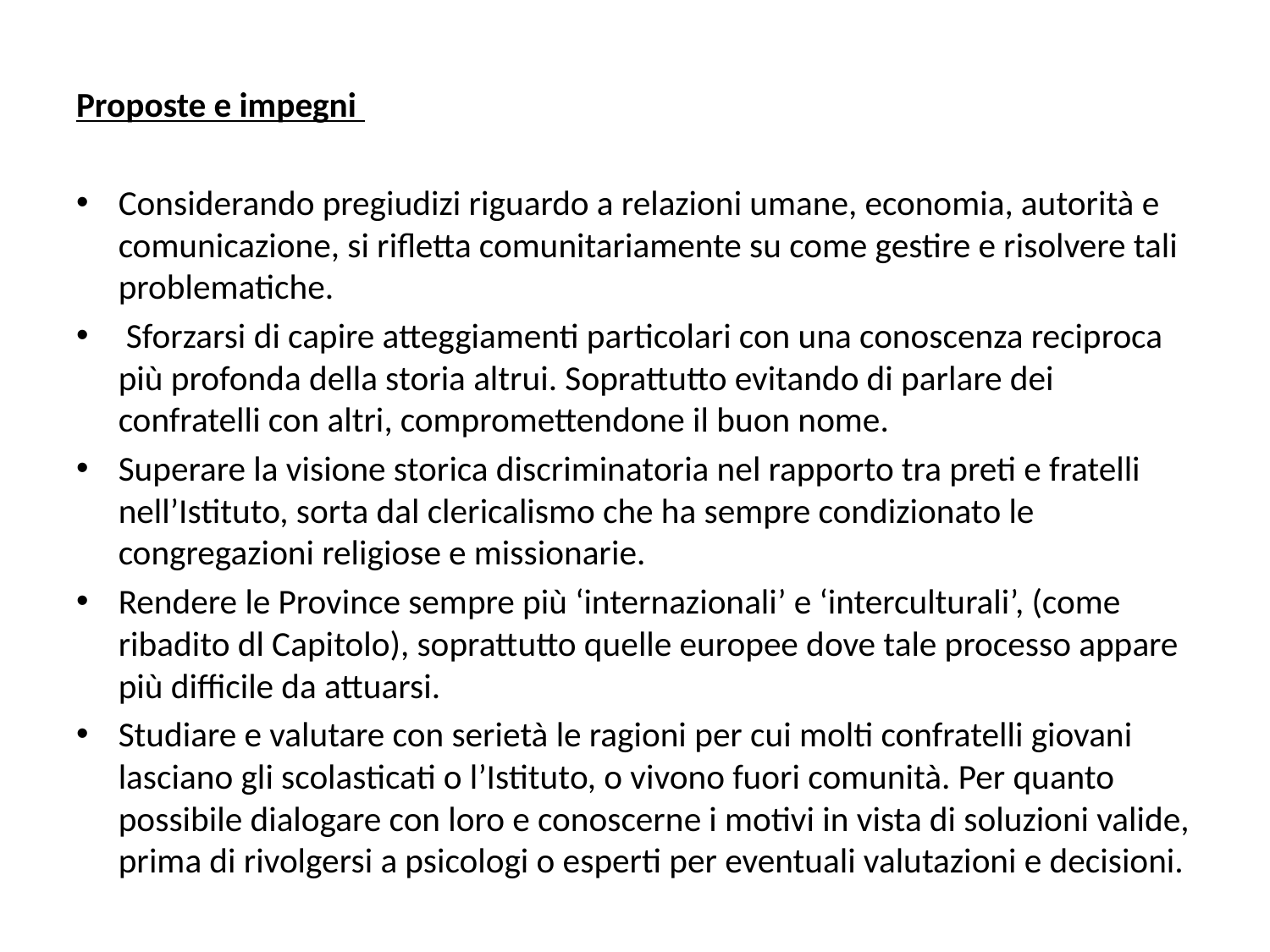

Proposte e impegni

Considerando pregiudizi riguardo a relazioni umane, economia, autorità e comunicazione, si rifletta comunitariamente su come gestire e risolvere tali problematiche.
 Sforzarsi di capire atteggiamenti particolari con una conoscenza reciproca più profonda della storia altrui. Soprattutto evitando di parlare dei confratelli con altri, compromettendone il buon nome.
Superare la visione storica discriminatoria nel rapporto tra preti e fratelli nell’Istituto, sorta dal clericalismo che ha sempre condizionato le congregazioni religiose e missionarie.
Rendere le Province sempre più ‘internazionali’ e ‘interculturali’, (come ribadito dl Capitolo), soprattutto quelle europee dove tale processo appare più difficile da attuarsi.
Studiare e valutare con serietà le ragioni per cui molti confratelli giovani lasciano gli scolasticati o l’Istituto, o vivono fuori comunità. Per quanto possibile dialogare con loro e conoscerne i motivi in vista di soluzioni valide, prima di rivolgersi a psicologi o esperti per eventuali valutazioni e decisioni.